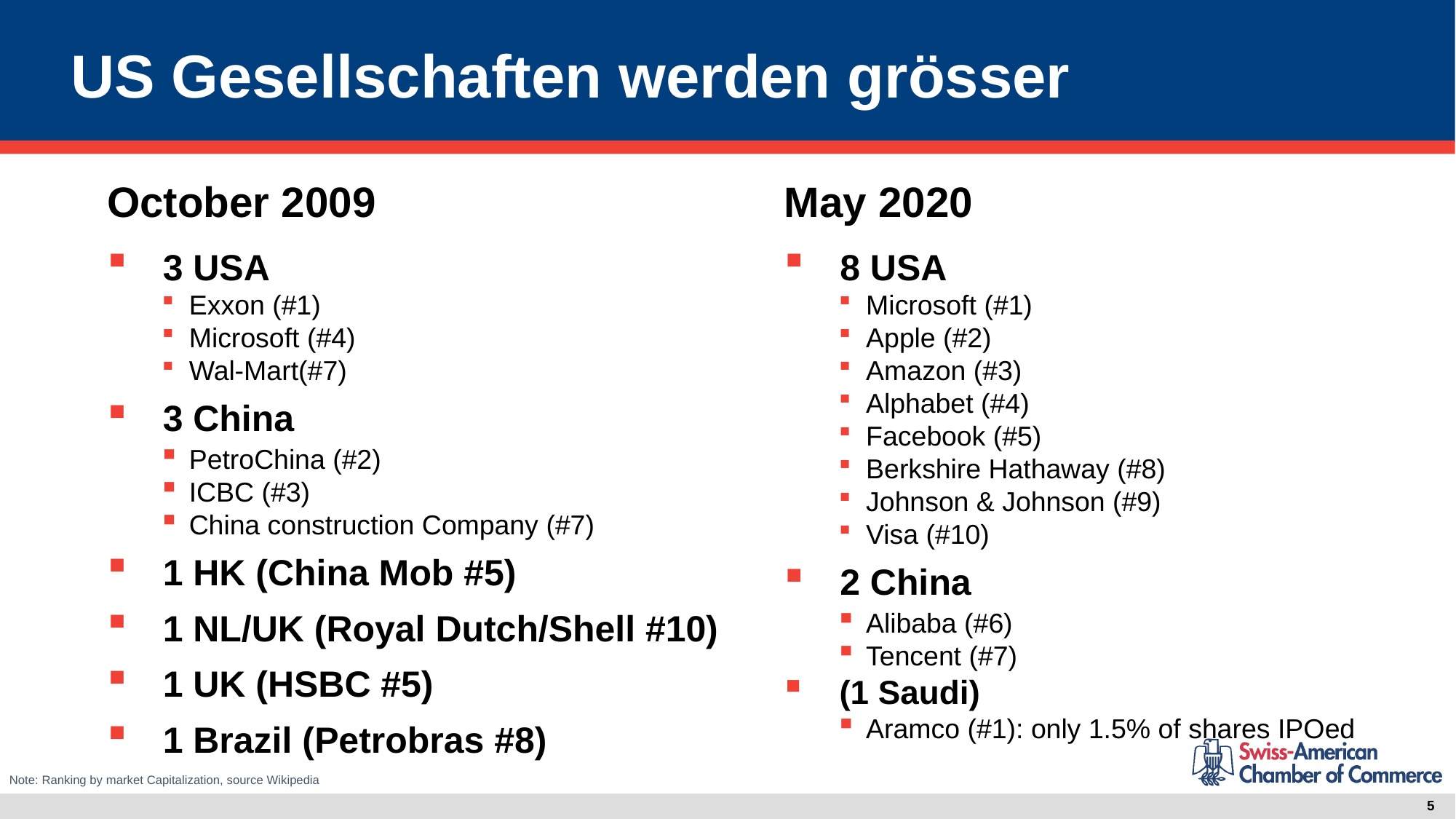

# US Gesellschaften werden grösser
October 2009
3 USA
Exxon (#1)
Microsoft (#4)
Wal-Mart(#7)
3 China
PetroChina (#2)
ICBC (#3)
China construction Company (#7)
1 HK (China Mob #5)
1 NL/UK (Royal Dutch/Shell #10)
1 UK (HSBC #5)
1 Brazil (Petrobras #8)
May 2020
8 USA
Microsoft (#1)
Apple (#2)
Amazon (#3)
Alphabet (#4)
Facebook (#5)
Berkshire Hathaway (#8)
Johnson & Johnson (#9)
Visa (#10)
2 China
Alibaba (#6)
Tencent (#7)
   (1 Saudi)
Aramco (#1): only 1.5% of shares IPOed

Note: Ranking by market Capitalization, source Wikipedia
5